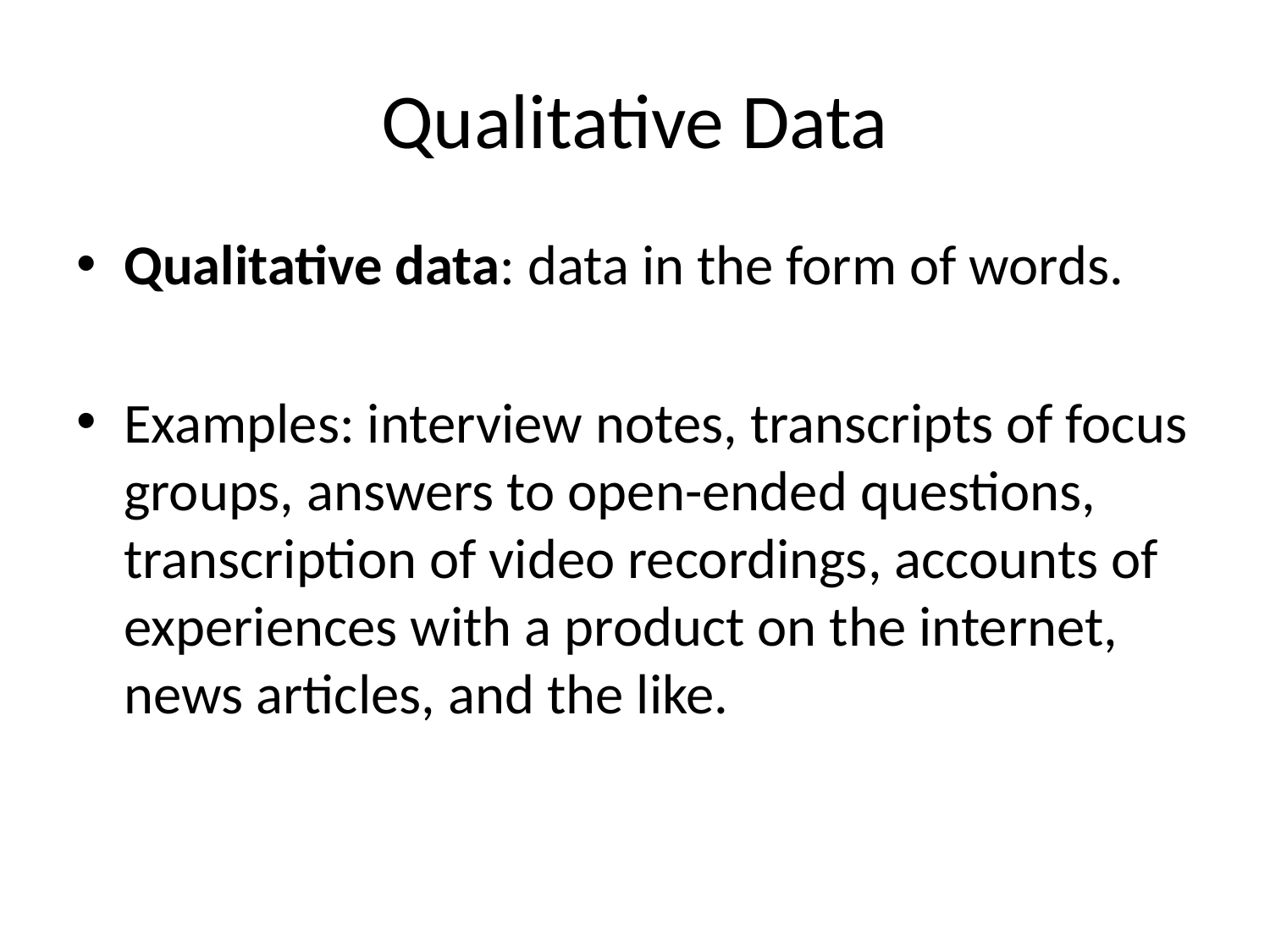

# Qualitative Data
Qualitative data: data in the form of words.

Examples: interview notes, transcripts of focus groups, answers to open-ended questions, transcription of video recordings, accounts of experiences with a product on the internet, news articles, and the like.